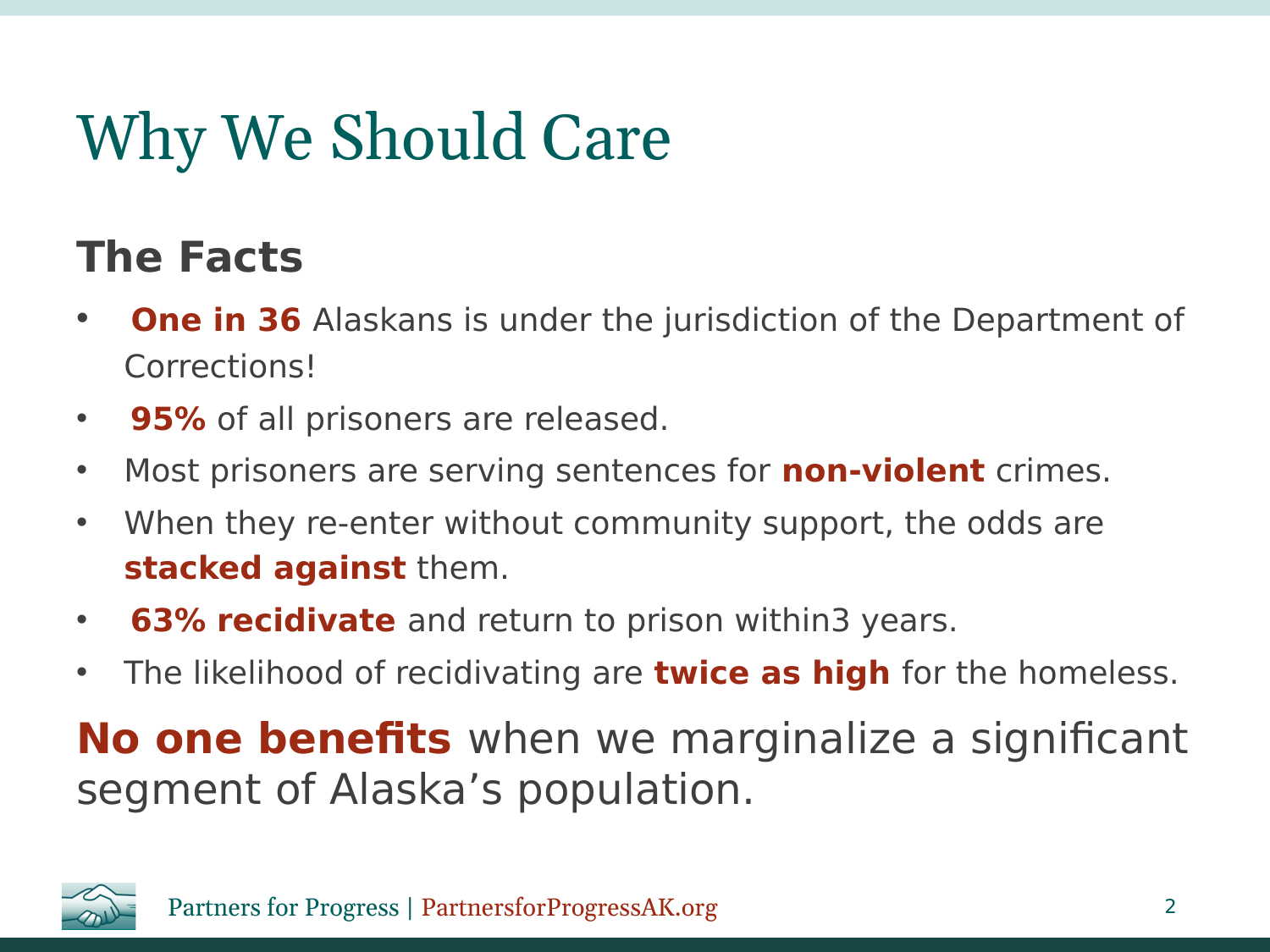

# Why We Should Care
The Facts
 One in 36 Alaskans is under the jurisdiction of the Department of Corrections!
 95% of all prisoners are released.
Most prisoners are serving sentences for non-violent crimes.
When they re-enter without community support, the odds are stacked against them.
 63% recidivate and return to prison within3 years.
The likelihood of recidivating are twice as high for the homeless.
No one benefits when we marginalize a significant segment of Alaska’s population.
Partners for Progress | PartnersforProgressAK.org
2